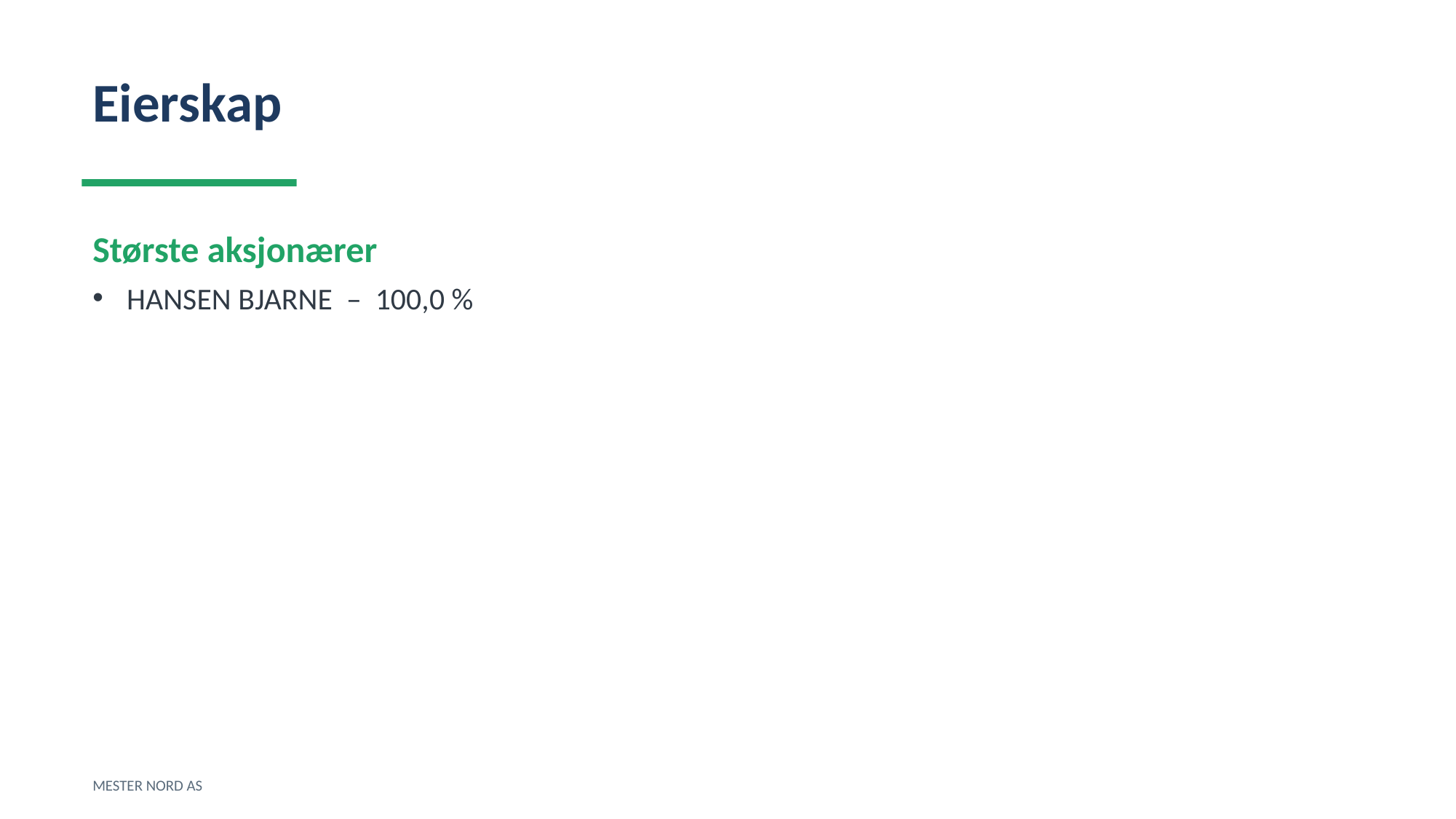

Eierskap

Største aksjonærer
HANSEN BJARNE  –  100,0 %
MESTER NORD AS